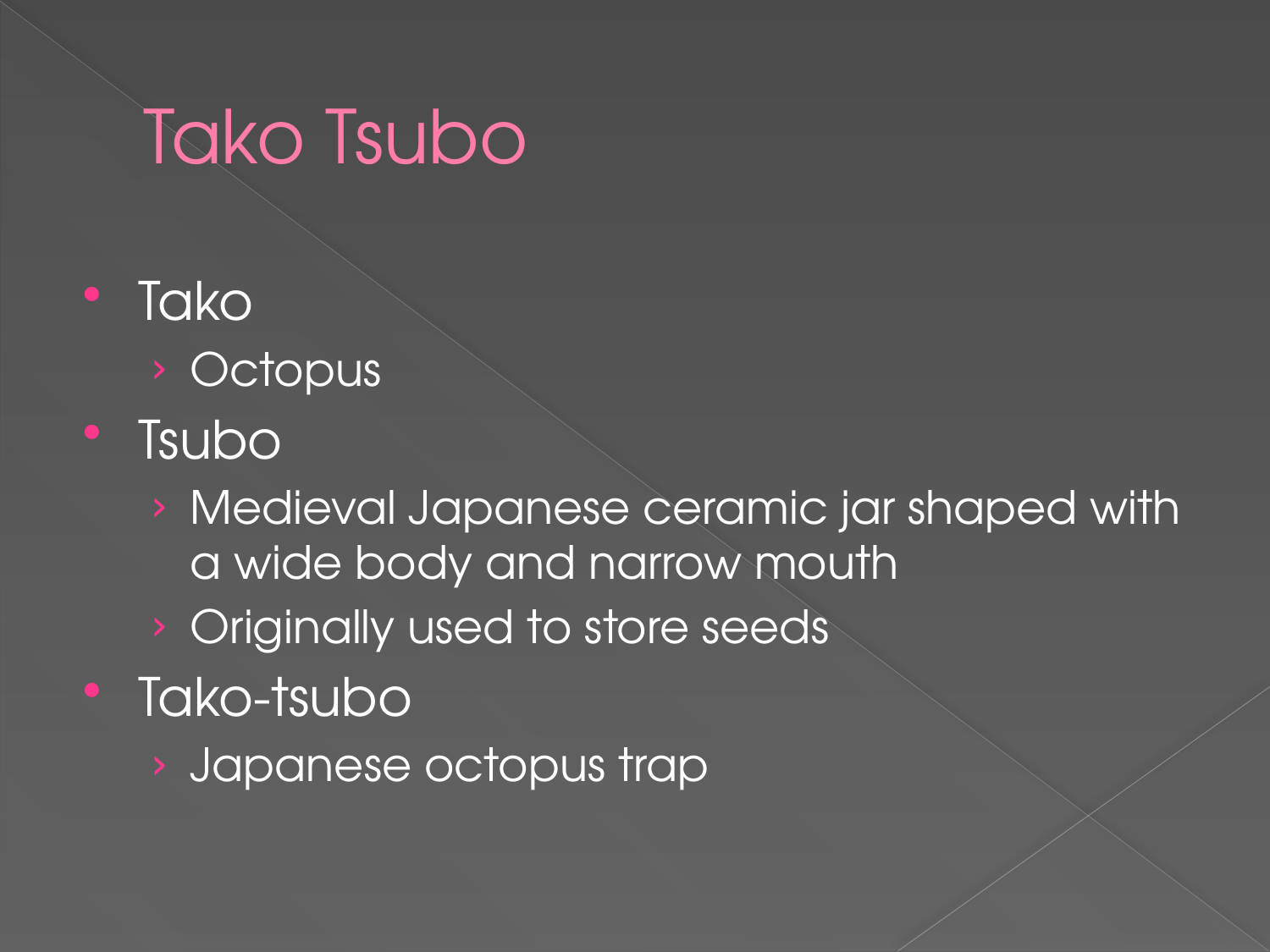

# Tako Tsubo
Tako
Octopus
Tsubo
Medieval Japanese ceramic jar shaped with a wide body and narrow mouth
Originally used to store seeds
Tako-tsubo
Japanese octopus trap